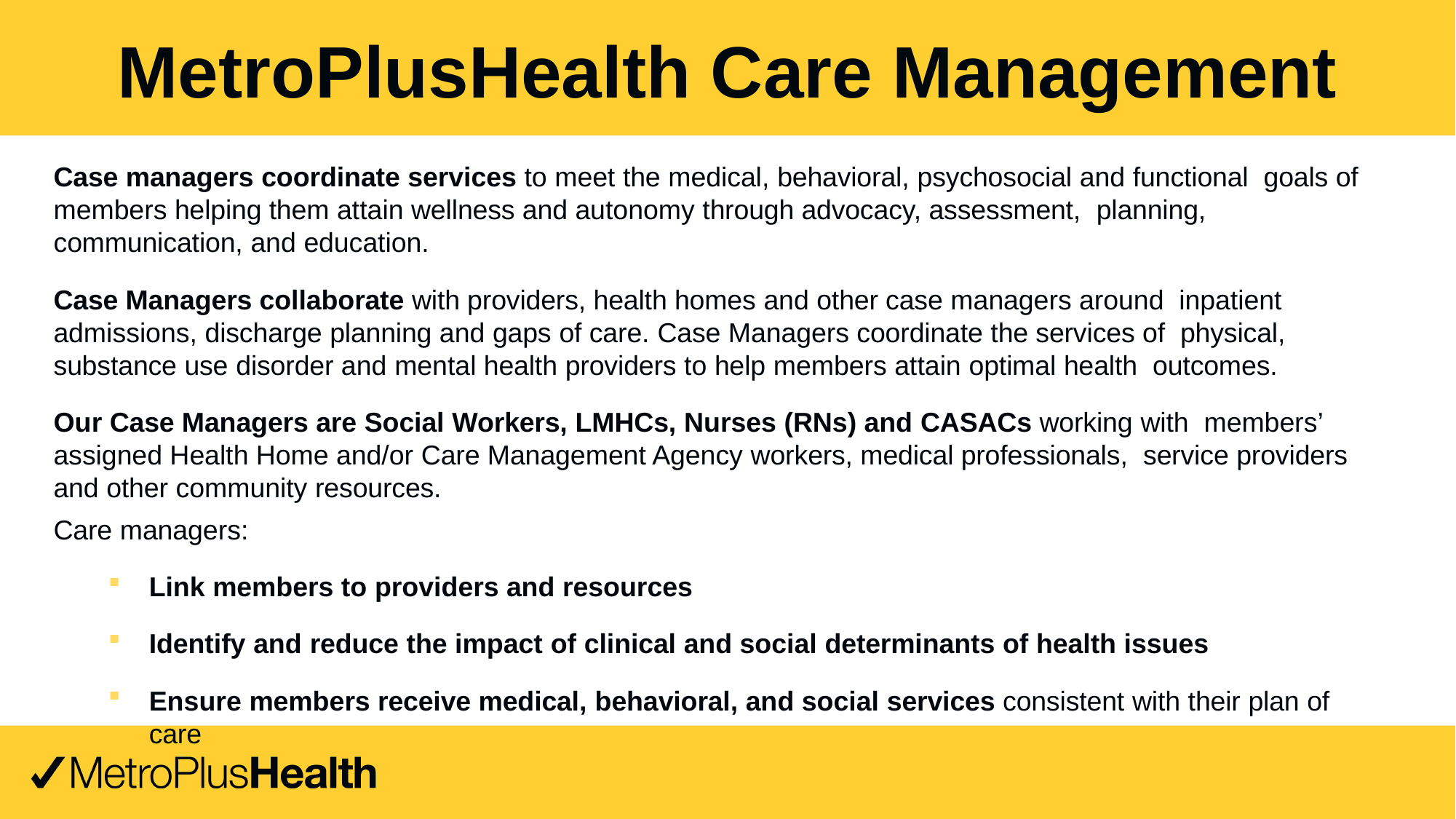

MetroPlusHealth Care Management
Case managers coordinate services to meet the medical, behavioral, psychosocial and functional  goals of members helping them attain wellness and autonomy through advocacy, assessment,  planning, communication, and education.
Case Managers collaborate with providers, health homes and other case managers around  inpatient admissions, discharge planning and gaps of care. Case Managers coordinate the services of  physical, substance use disorder and mental health providers to help members attain optimal health  outcomes.
Our Case Managers are Social Workers, LMHCs, Nurses (RNs) and CASACs working with  members’ assigned Health Home and/or Care Management Agency workers, medical professionals,  service providers and other community resources.
Care managers:
Link members to providers and resources
Identify and reduce the impact of clinical and social determinants of health issues
Ensure members receive medical, behavioral, and social services consistent with their plan of care